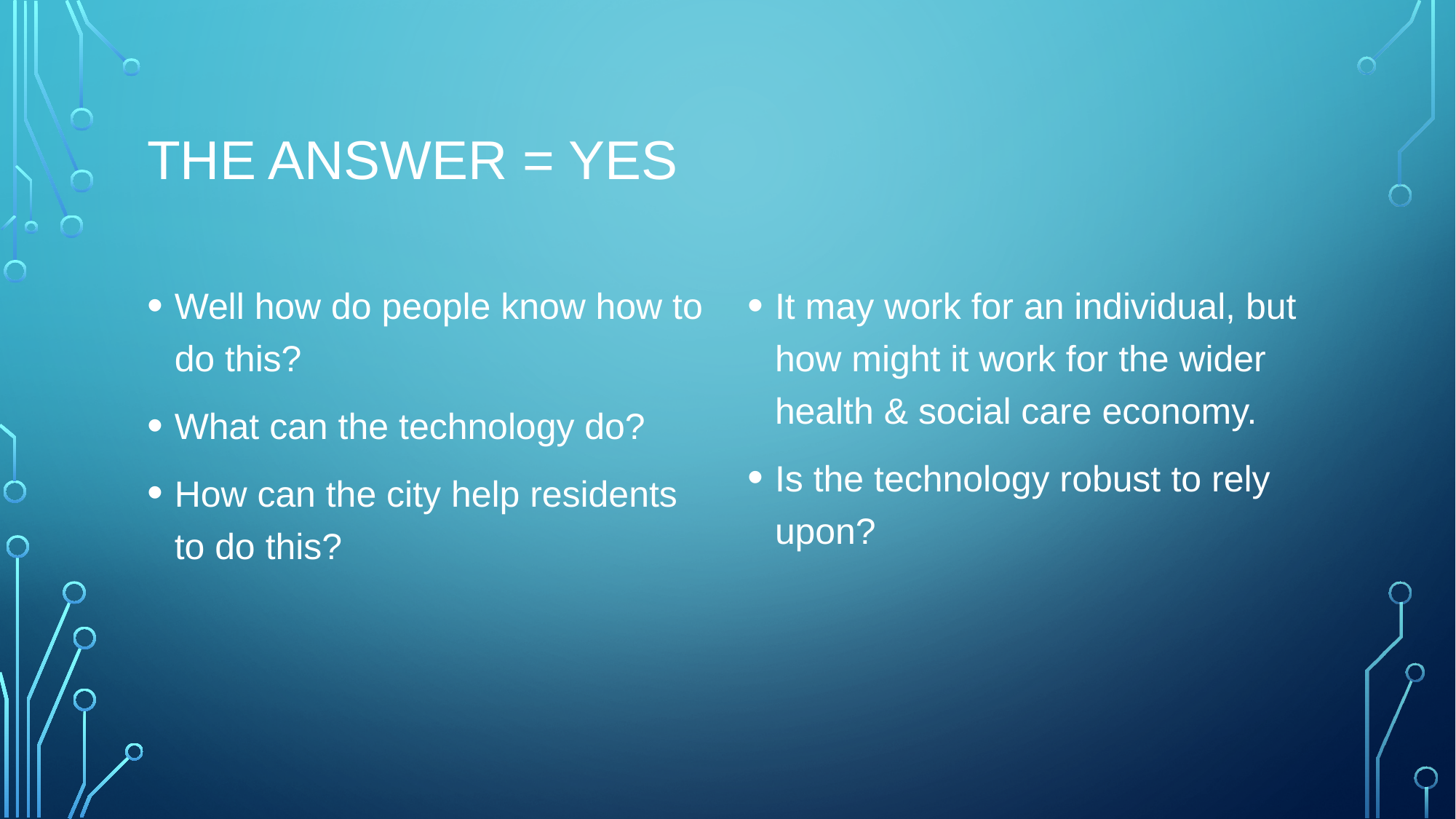

# The Answer = yes
Well how do people know how to do this?
What can the technology do?
How can the city help residents to do this?
It may work for an individual, but how might it work for the wider health & social care economy.
Is the technology robust to rely upon?